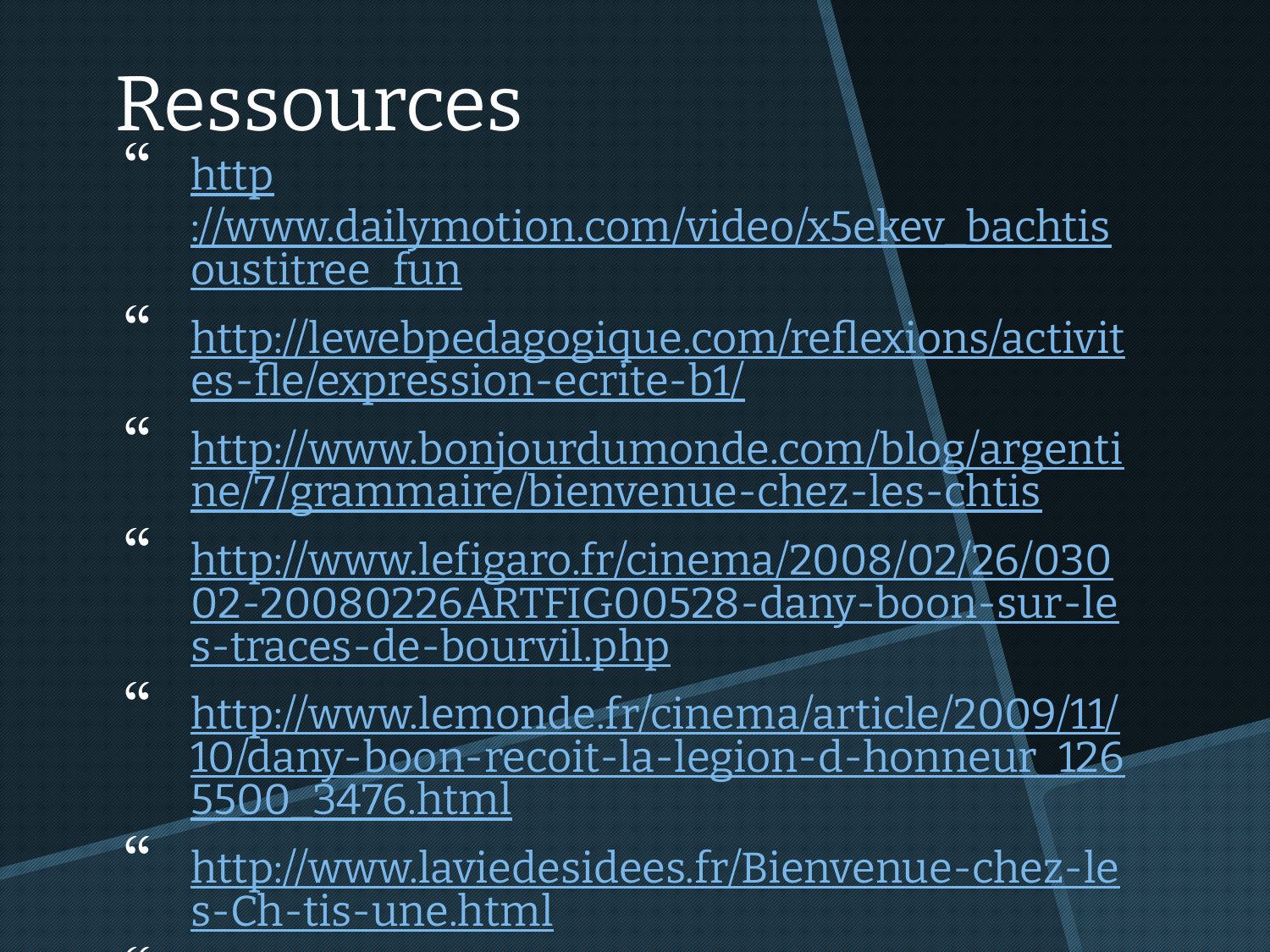

# Ressources
http://www.dailymotion.com/video/x5ekev_bachtisoustitree_fun
http://lewebpedagogique.com/reflexions/activites-fle/expression-ecrite-b1/
http://www.bonjourdumonde.com/blog/argentine/7/grammaire/bienvenue-chez-les-chtis
http://www.lefigaro.fr/cinema/2008/02/26/03002-20080226ARTFIG00528-dany-boon-sur-les-traces-de-bourvil.php
http://www.lemonde.fr/cinema/article/2009/11/10/dany-boon-recoit-la-legion-d-honneur_1265500_3476.html
http://www.laviedesidees.fr/Bienvenue-chez-les-Ch-tis-une.html
 http://www.gala.fr/l_actu/news_de_stars/dany_boon_est_toujours_le_bienvenu_chez_les_ch_tis_215605
http://www.allocine.fr/film/fichefilm_gen_cfilm=126535.html
Fiche pédagogique Rien à déclarer et Bienvenue chez les ch’tis, www.filmfrancaisenflandre.org